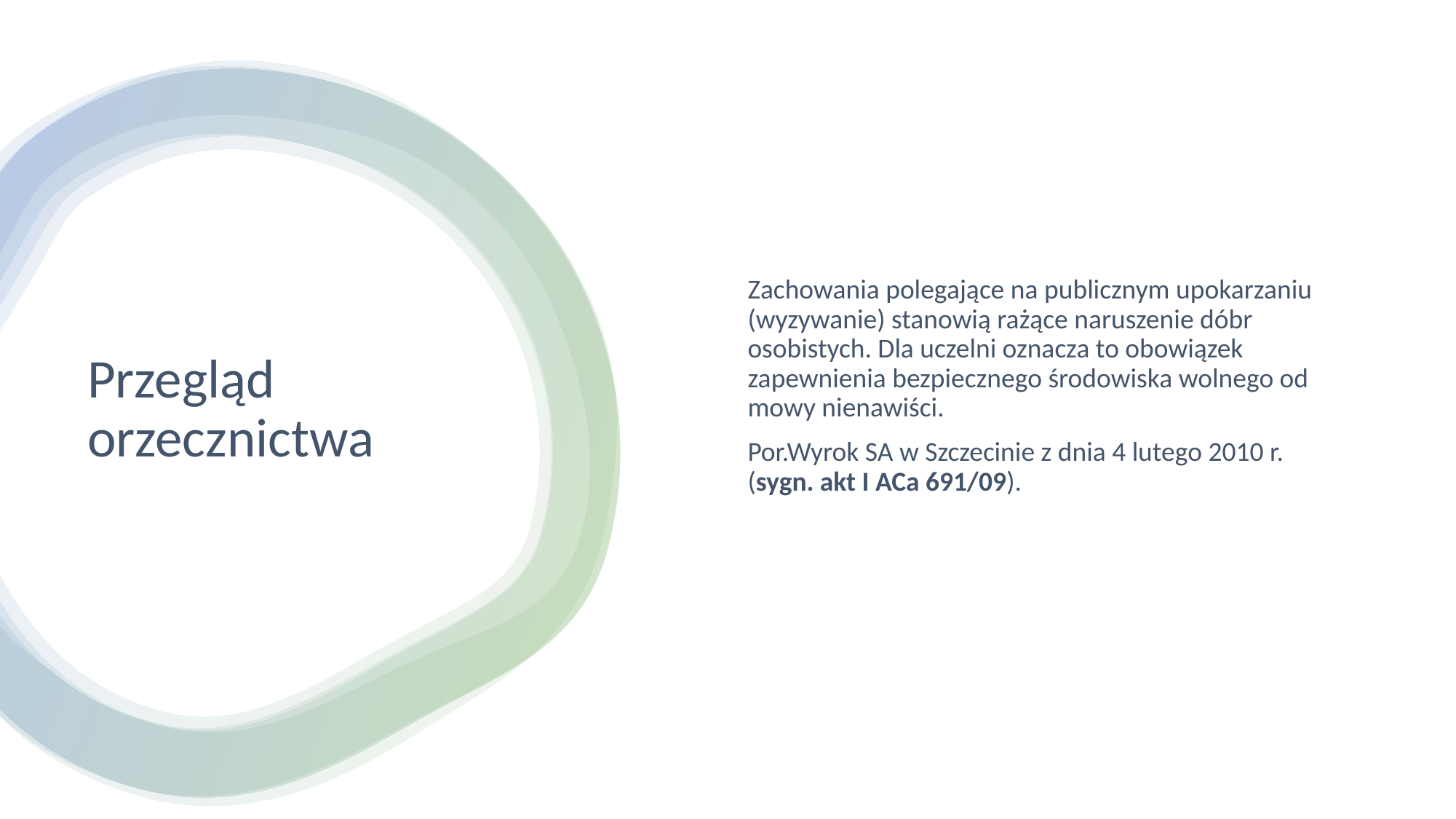

Zachowania polegające na publicznym upokarzaniu (wyzywanie) stanowią rażące naruszenie dóbr osobistych. Dla uczelni oznacza to obowiązek zapewnienia bezpiecznego środowiska wolnego od mowy nienawiści.
Por.Wyrok SA w Szczecinie z dnia 4 lutego 2010 r. (sygn. akt I ACa 691/09).

# Przegląd orzecznictwa